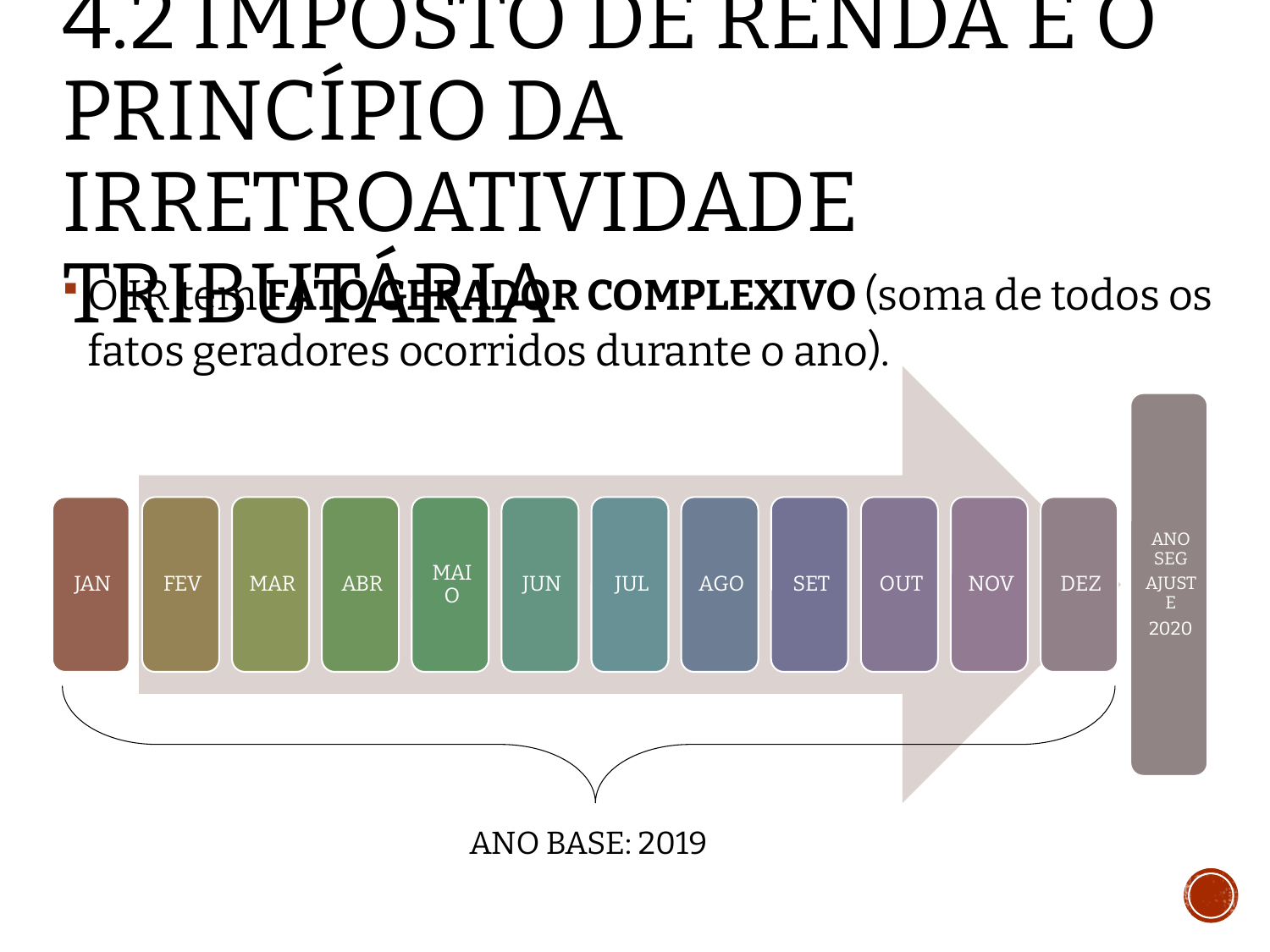

# 4.2 Imposto de Renda e o princípio da irretroatividade tributária

O IR tem FATO GERADOR COMPLEXIVO (soma de todos os fatos geradores ocorridos durante o ano).

JAN
FEV
MAR
ABR
MAIO
JUN
JUL
AGO
SET
OUT
NOV
DEZ
ANO SEG
AJUSTE
2020
ANO BASE: 2019